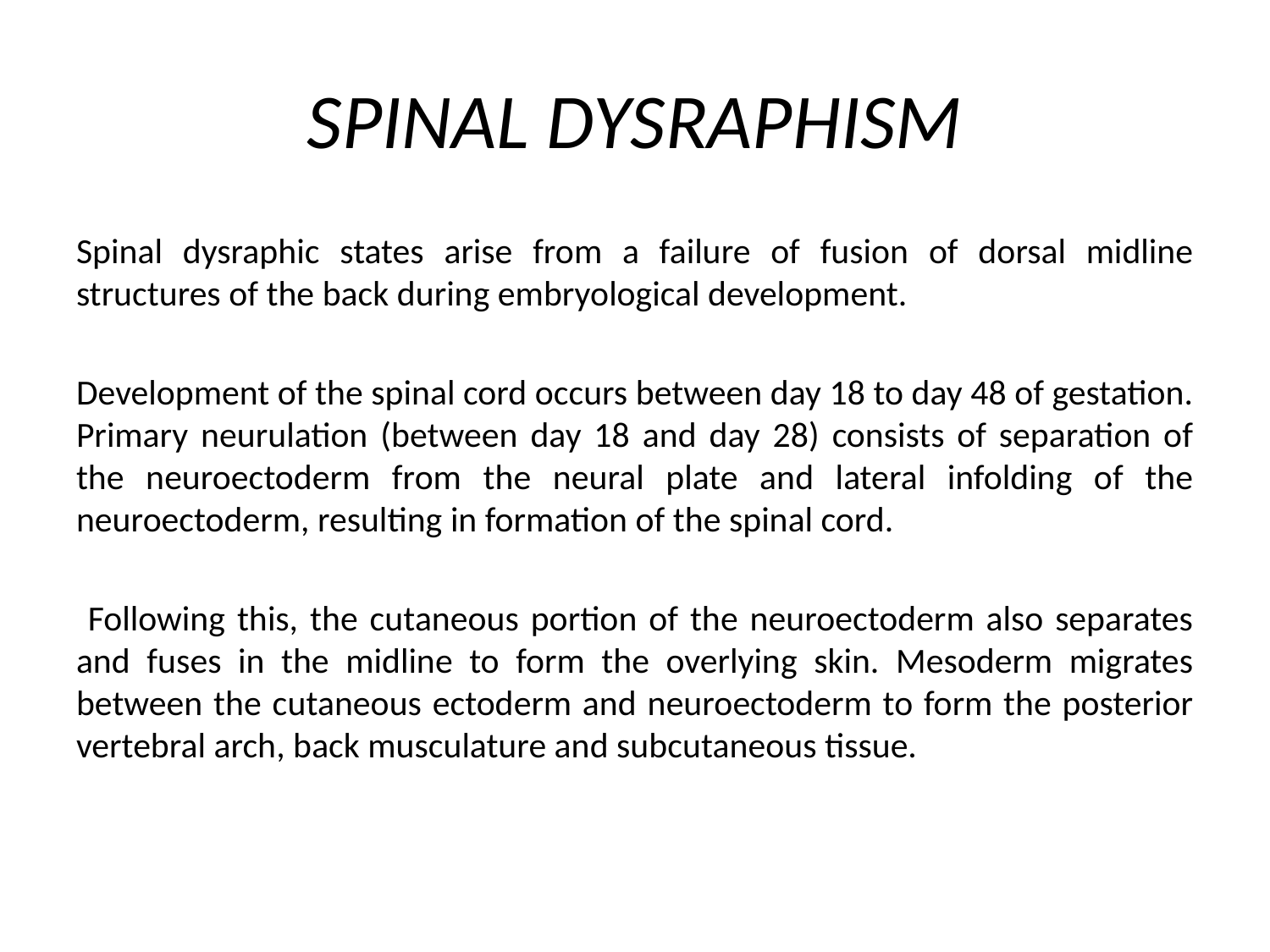

# SPINAL DYSRAPHISM
Spinal dysraphic states arise from a failure of fusion of dorsal midline structures of the back during embryological development.

Development of the spinal cord occurs between day 18 to day 48 of gestation. Primary neurulation (between day 18 and day 28) consists of separation of the neuroectoderm from the neural plate and lateral infolding of the neuroectoderm, resulting in formation of the spinal cord.

 Following this, the cutaneous portion of the neuroectoderm also separates and fuses in the midline to form the overlying skin. Mesoderm migrates between the cutaneous ectoderm and neuroectoderm to form the posterior vertebral arch, back musculature and subcutaneous tissue.